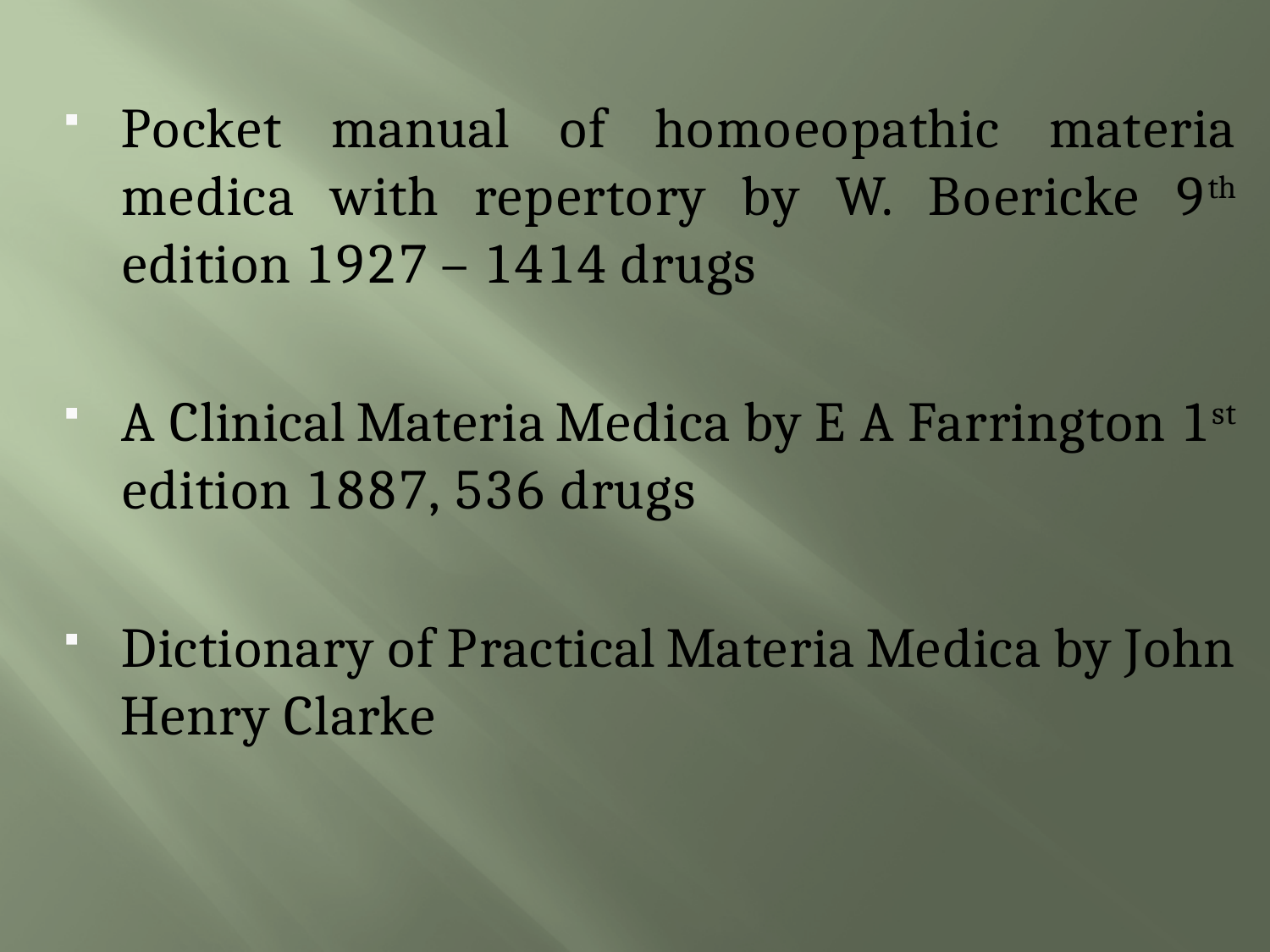

Pocket manual of homoeopathic materia medica with repertory by W. Boericke 9th edition 1927 – 1414 drugs

A Clinical Materia Medica by E A Farrington 1st edition 1887, 536 drugs

Dictionary of Practical Materia Medica by John Henry Clarke